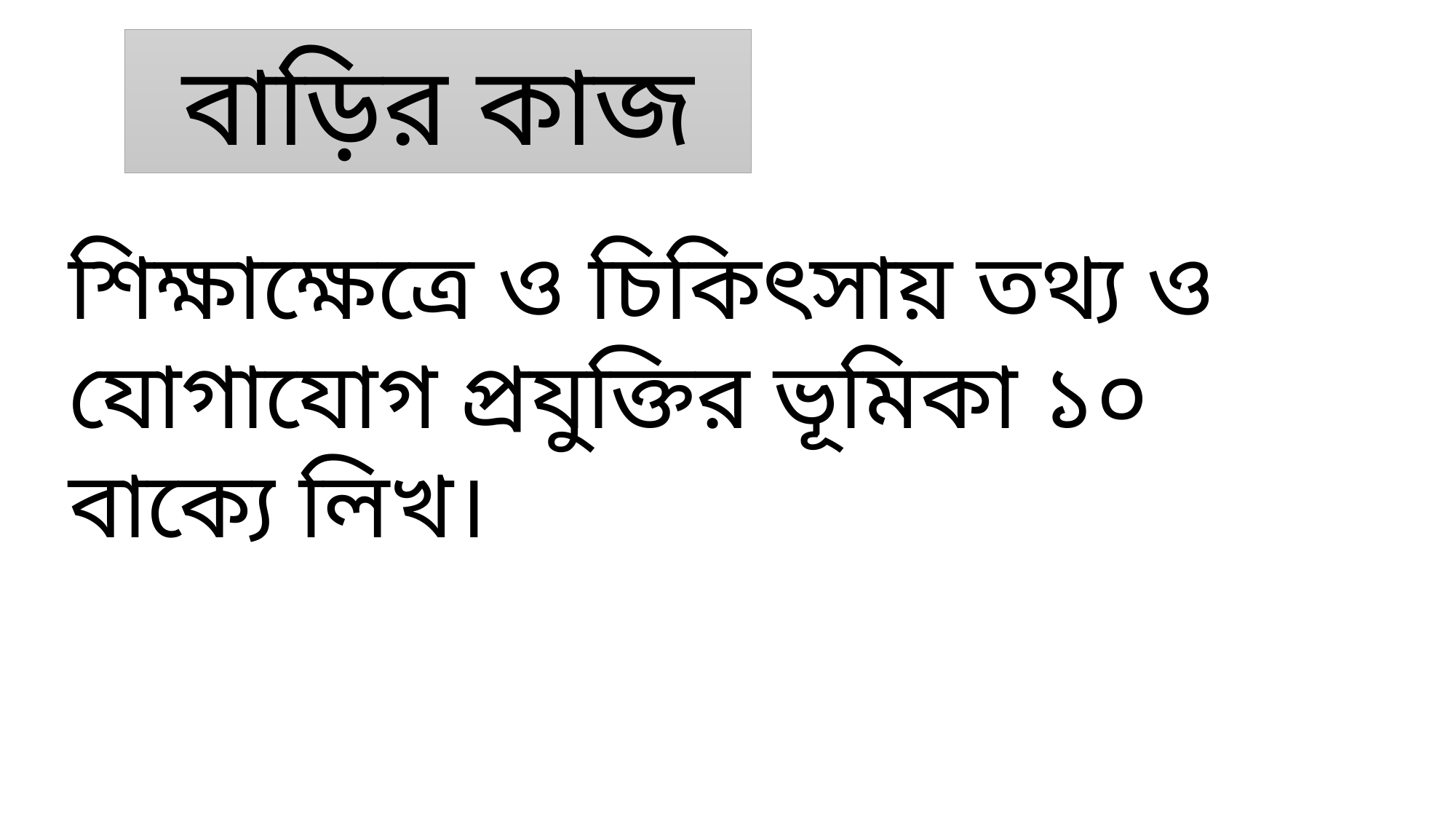

বাড়ির কাজ
শিক্ষাক্ষেত্রে ও চিকিৎসায় তথ্য ও যোগাযোগ প্রযুক্তির ভূমিকা ১০ বাক্যে লিখ।